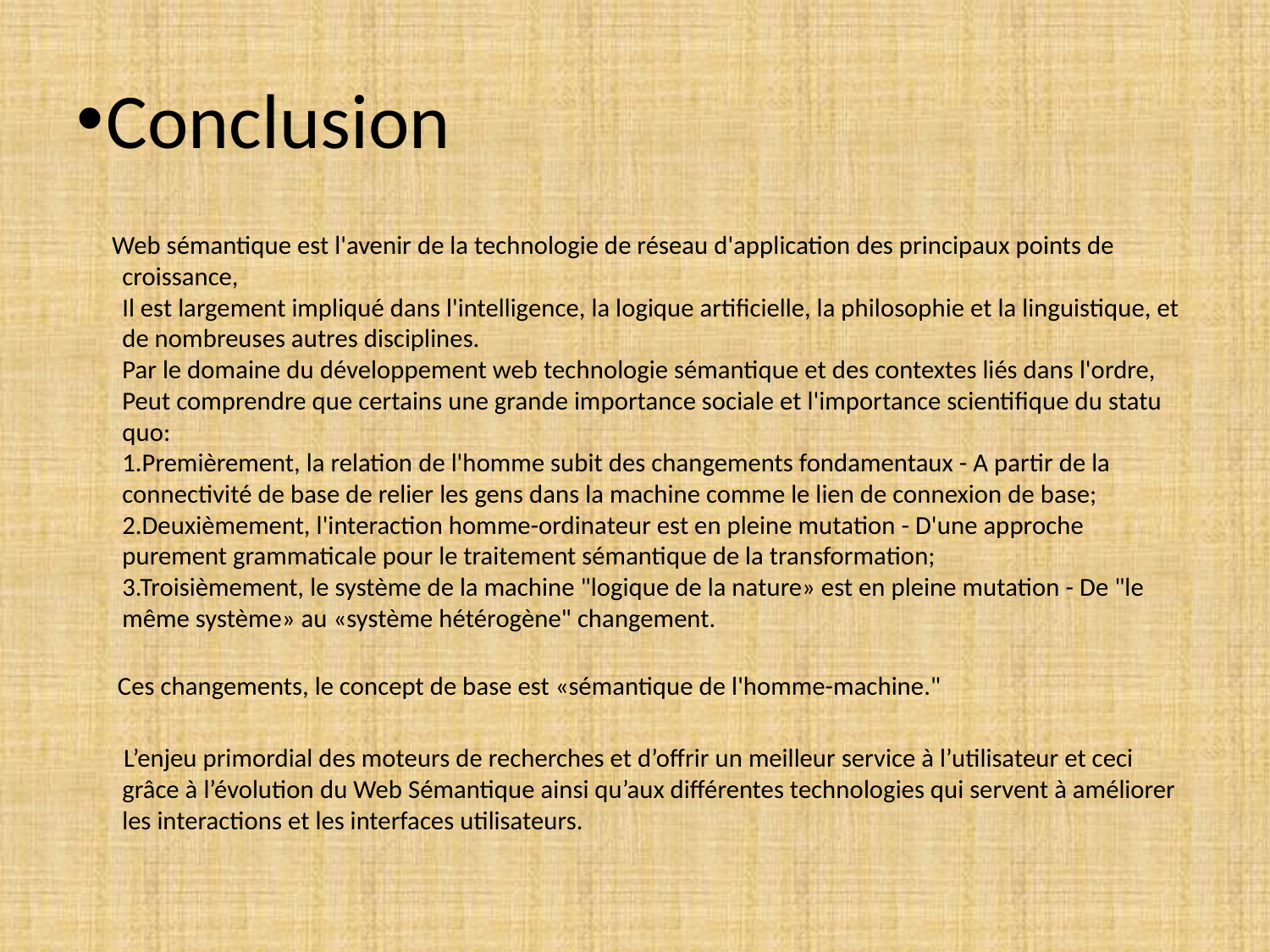

# Conclusion
      Web sémantique est l'avenir de la technologie de réseau d'application des principaux points de croissance,
Il est largement impliqué dans l'intelligence, la logique artificielle, la philosophie et la linguistique, et de nombreuses autres disciplines.
Par le domaine du développement web technologie sémantique et des contextes liés dans l'ordre,
Peut comprendre que certains une grande importance sociale et l'importance scientifique du statu quo:
1.Premièrement, la relation de l'homme subit des changements fondamentaux - A partir de la connectivité de base de relier les gens dans la machine comme le lien de connexion de base;
2.Deuxièmement, l'interaction homme-ordinateur est en pleine mutation - D'une approche purement grammaticale pour le traitement sémantique de la transformation;
3.Troisièmement, le système de la machine "logique de la nature» est en pleine mutation - De "le même système» au «système hétérogène" changement.
       Ces changements, le concept de base est «sémantique de l'homme-machine."

        L’enjeu primordial des moteurs de recherches et d’offrir un meilleur service à l’utilisateur et ceci grâce à l’évolution du Web Sémantique ainsi qu’aux différentes technologies qui servent à améliorer les interactions et les interfaces utilisateurs.